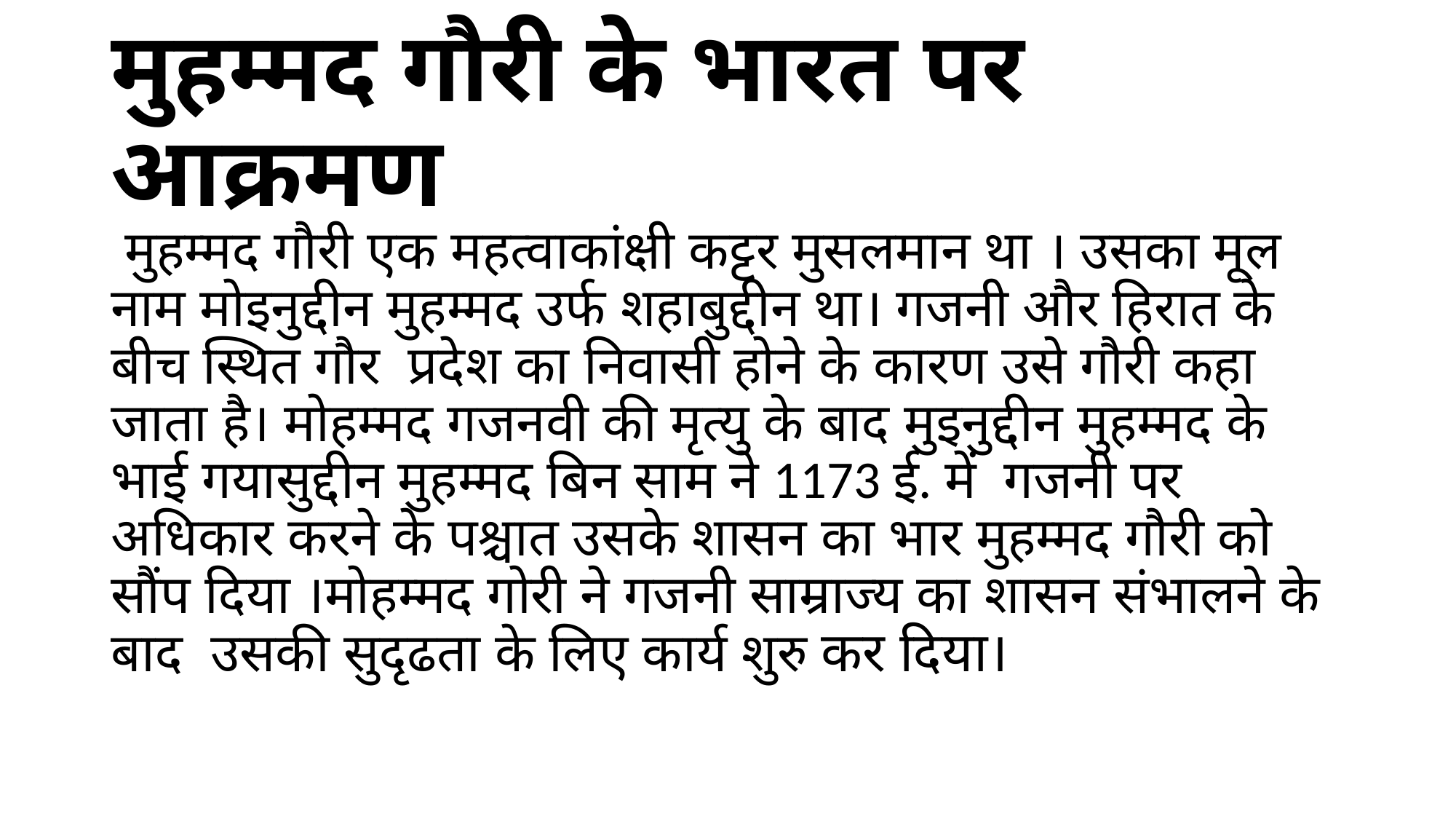

# मुहम्मद गौरी के भारत पर आक्रमण
 मुहम्मद गौरी एक महत्वाकांक्षी कट्टर मुसलमान था । उसका मूल नाम मोइनुद्दीन मुहम्मद उर्फ शहाबुद्दीन था। गजनी और हिरात के बीच स्थित गौर  प्रदेश का निवासी होने के कारण उसे गौरी कहा जाता है। मोहम्मद गजनवी की मृत्यु के बाद मुइनुद्दीन मुहम्मद के भाई गयासुद्दीन मुहम्मद बिन साम ने 1173 ई. में  गजनी पर अधिकार करने के पश्चात उसके शासन का भार मुहम्मद गौरी को सौंप दिया ।मोहम्मद गोरी ने गजनी साम्राज्य का शासन संभालने के बाद  उसकी सुदृढता के लिए कार्य शुरु कर दिया।